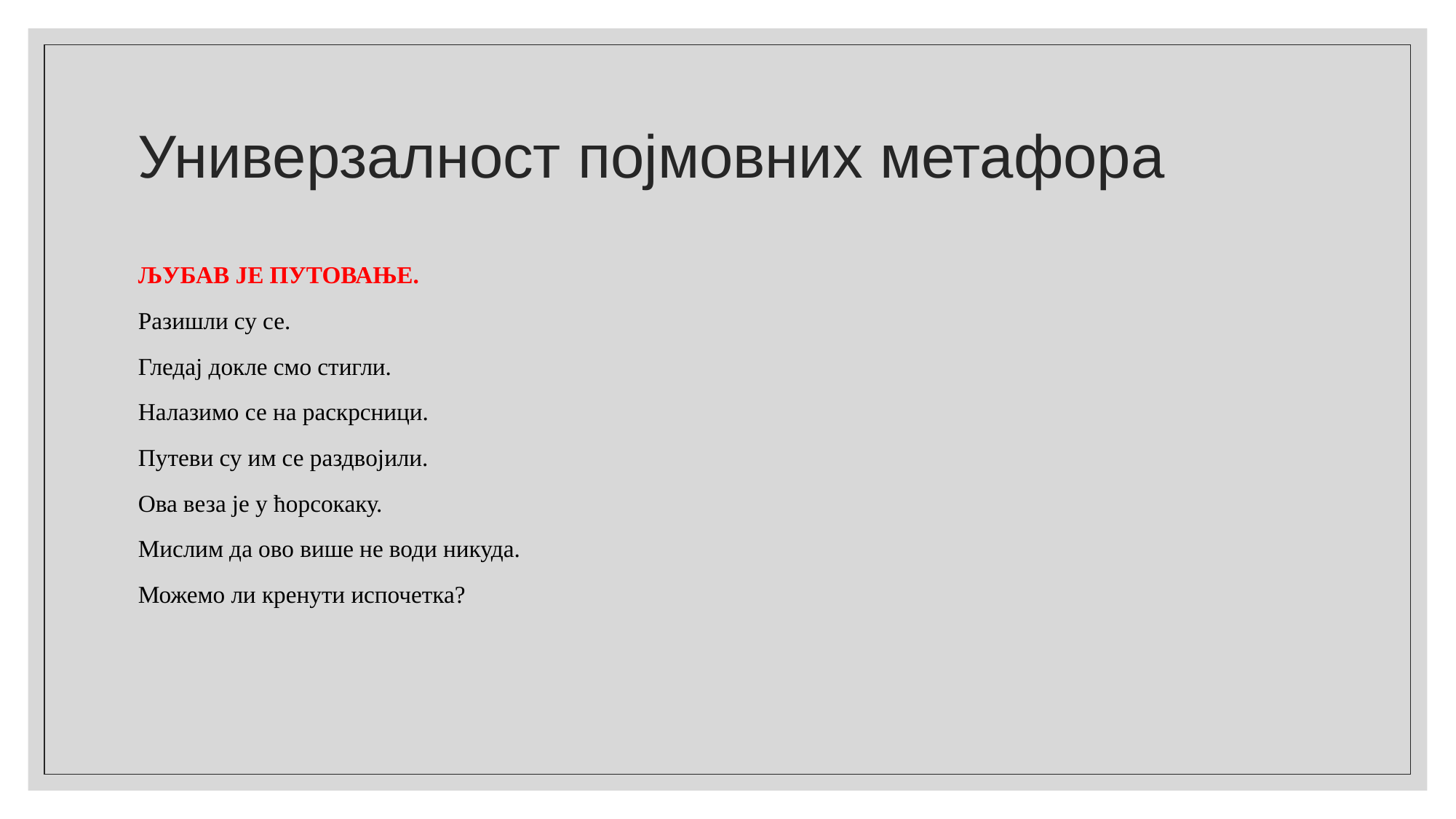

# Универзалност појмовних метафора
ЉУБАВ ЈЕ ПУТОВАЊЕ.
Разишли су се.
Гледај докле смо стигли.
Налазимо се на раскрсници.
Путеви су им се раздвојили.
Ова веза је у ћорсокаку.
Мислим да ово више не води никуда.
Можемо ли кренути испочетка?